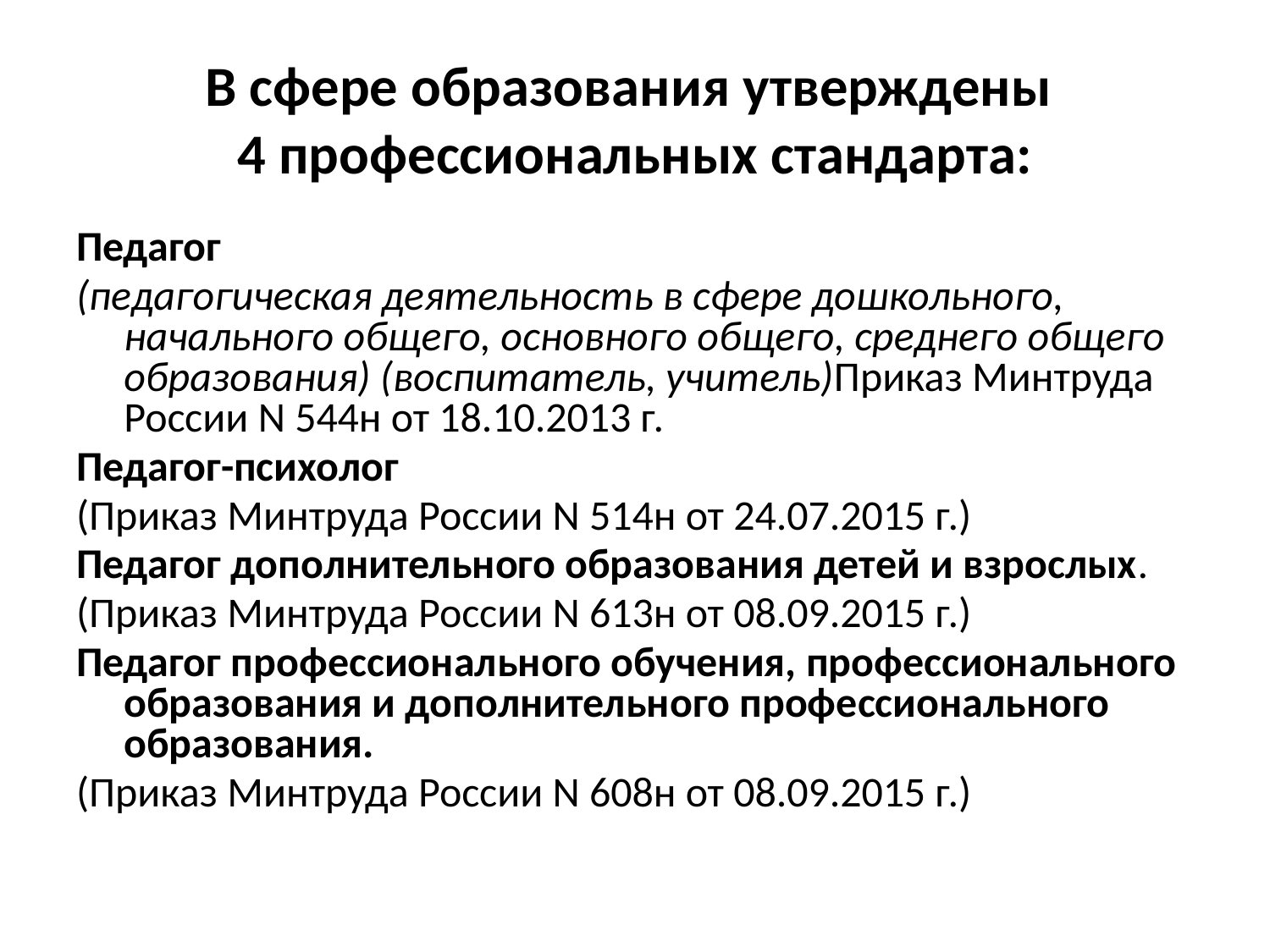

# В сфере образования утверждены 4 профессиональных стандарта:
Педагог
(педагогическая деятельность в сфере дошкольного, начального общего, основного общего, среднего общего образования) (воспитатель, учитель)Приказ Минтруда России N 544н от 18.10.2013 г.
Педагог-психолог
(Приказ Минтруда России N 514н от 24.07.2015 г.)
Педагог дополнительного образования детей и взрослых.
(Приказ Минтруда России N 613н от 08.09.2015 г.)
Педагог профессионального обучения, профессионального образования и дополнительного профессионального образования.
(Приказ Минтруда России N 608н от 08.09.2015 г.)